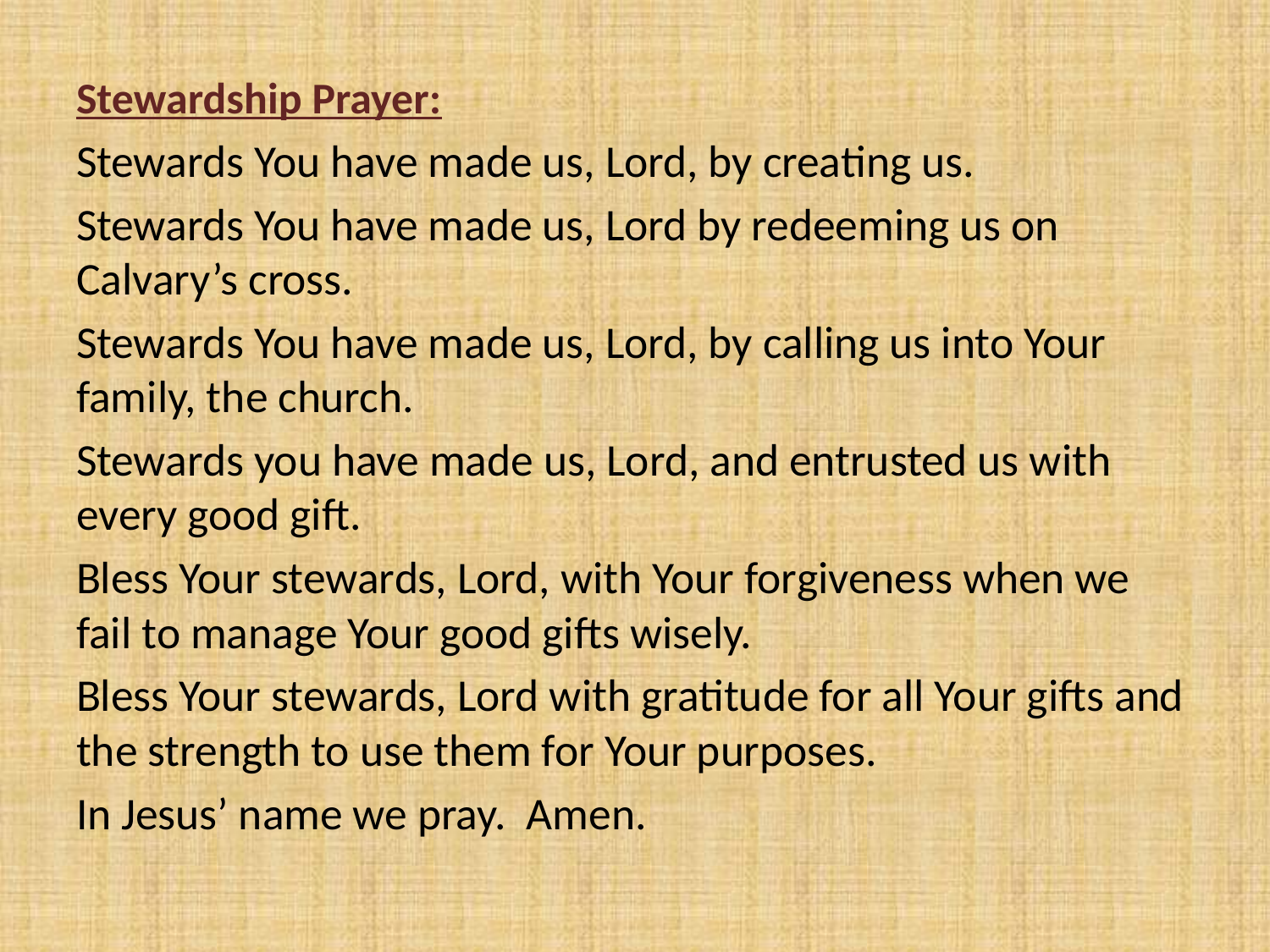

#
Stewardship Prayer:
Stewards You have made us, Lord, by creating us.
Stewards You have made us, Lord by redeeming us on Calvary’s cross.
Stewards You have made us, Lord, by calling us into Your family, the church.
Stewards you have made us, Lord, and entrusted us with every good gift.
Bless Your stewards, Lord, with Your forgiveness when we fail to manage Your good gifts wisely.
Bless Your stewards, Lord with gratitude for all Your gifts and the strength to use them for Your purposes.
In Jesus’ name we pray.  Amen.